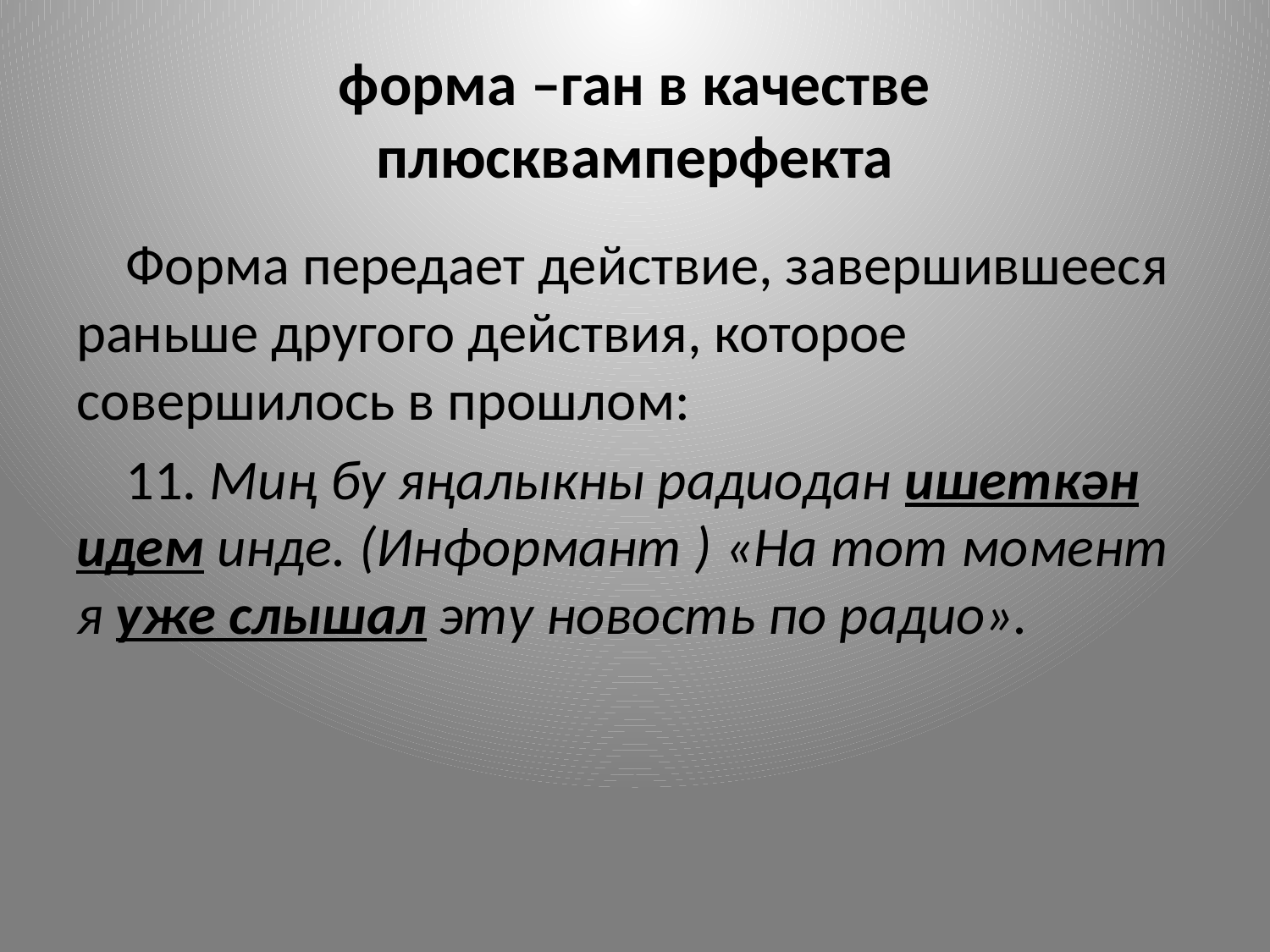

# форма –ган в качестве плюсквамперфекта
Форма передает действие, завершившееся раньше другого действия, которое совершилось в прошлом:
11. Миң бу яңалыкны радиодан ишеткән идем инде. (Информант ) «На тот момент я уже слышал эту новость по радио».